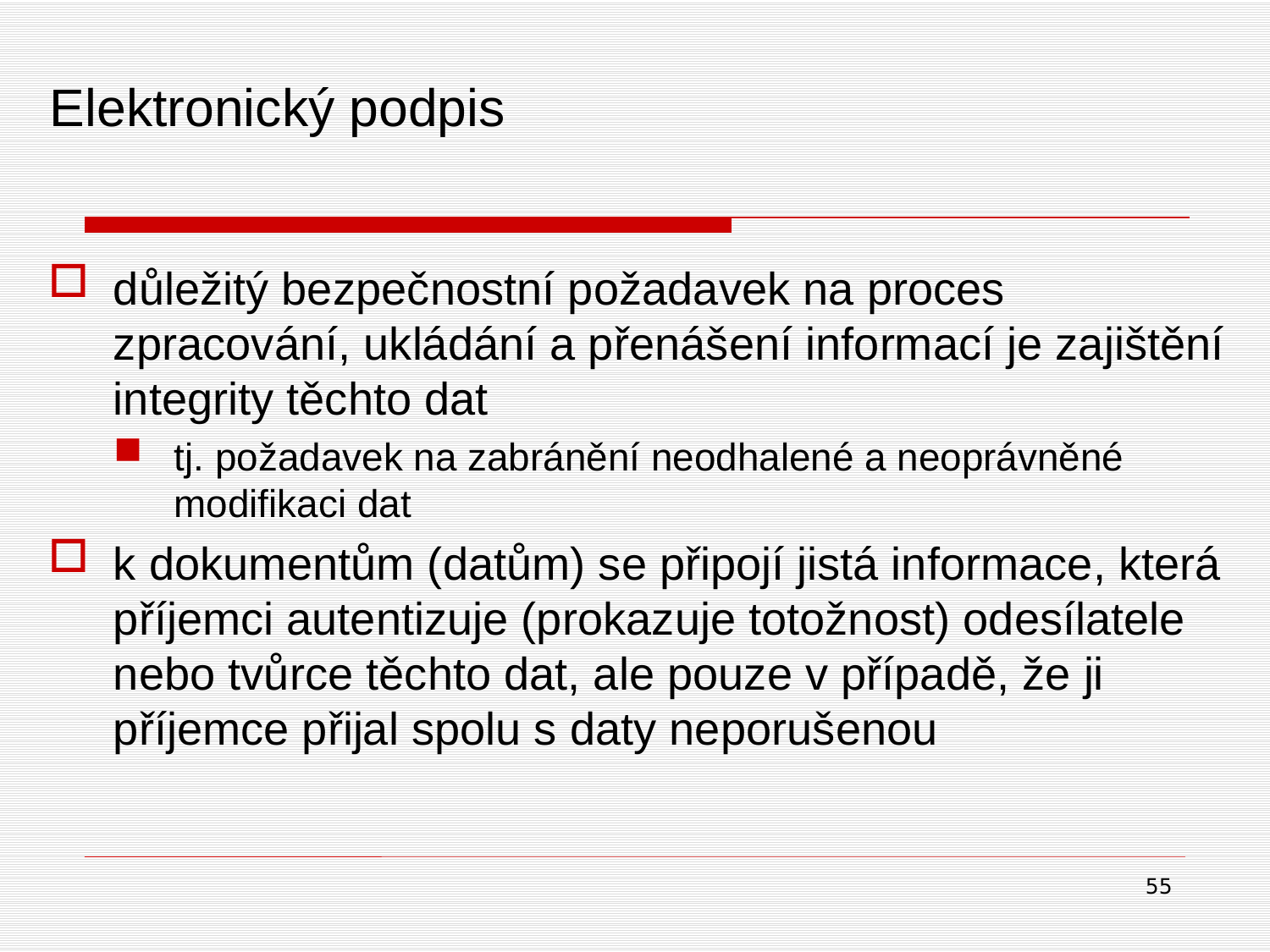

# Elektronický podpis
důležitý bezpečnostní požadavek na proces zpracování, ukládání a přenášení informací je zajištění integrity těchto dat
tj. požadavek na zabránění neodhalené a neoprávněné modifikaci dat
k dokumentům (datům) se připojí jistá informace, která příjemci autentizuje (prokazuje totožnost) odesílatele nebo tvůrce těchto dat, ale pouze v případě, že ji příjemce přijal spolu s daty neporušenou
55